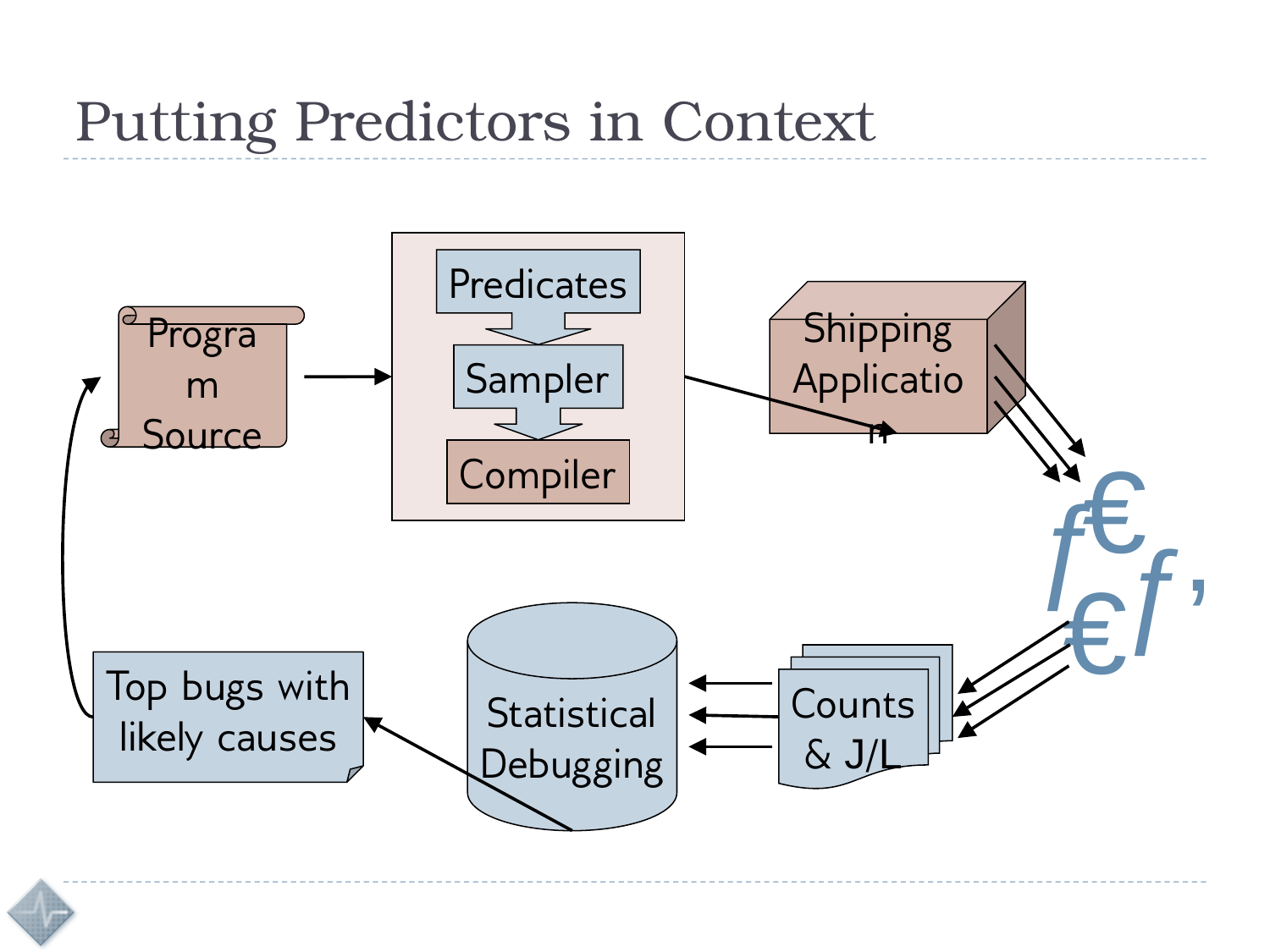

# Putting Predictors in Context

Predicates
Shipping
Application
Program
Source
Sampler

€
ƒ
‚
ƒ
€

Compiler
Statistical
Debugging
Counts
& J/L
Top bugs with
likely causes